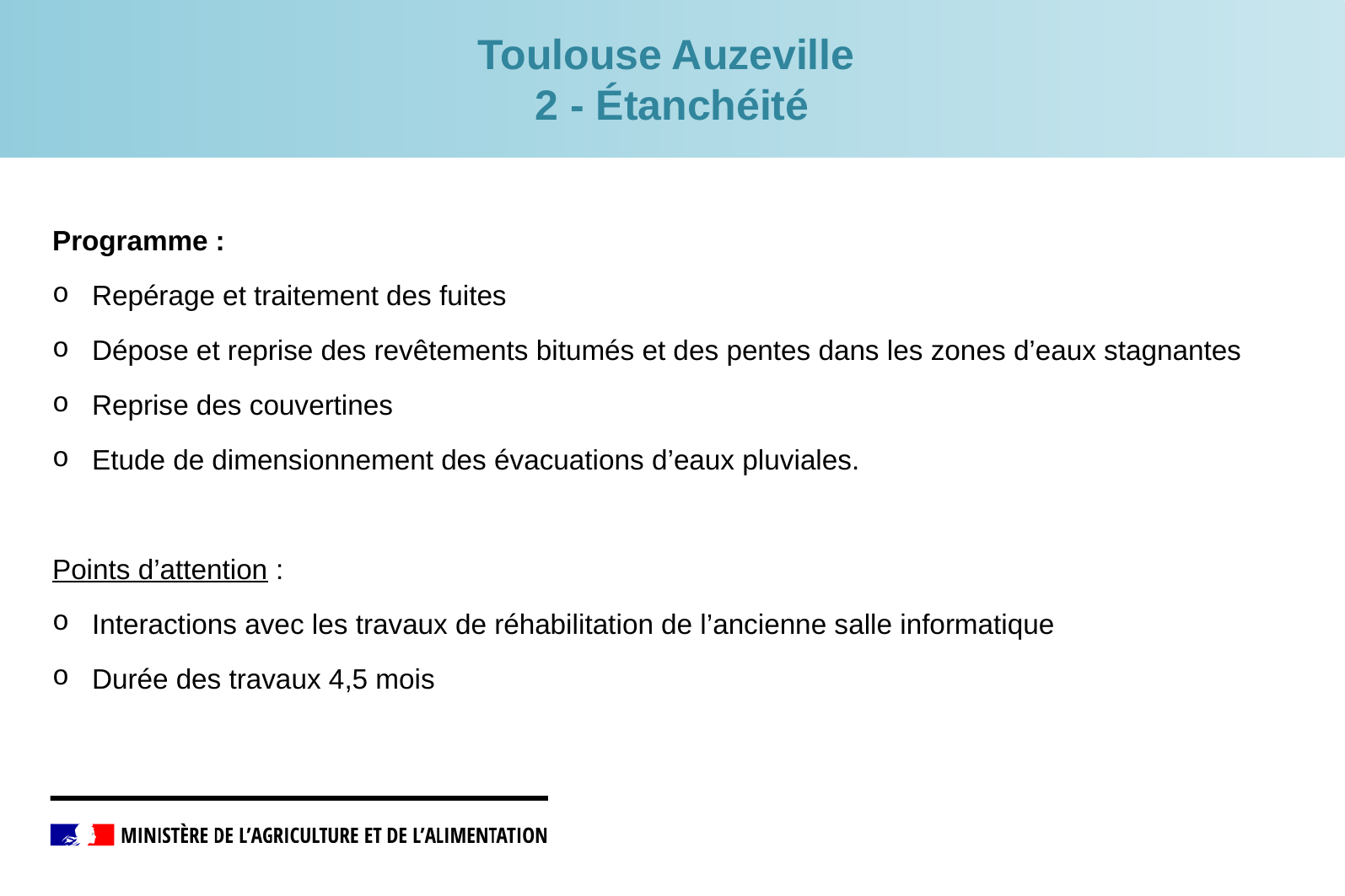

Toulouse Auzeville
2 - Étanchéité

Programme :
Repérage et traitement des fuites
Dépose et reprise des revêtements bitumés et des pentes dans les zones d’eaux stagnantes
Reprise des couvertines
Etude de dimensionnement des évacuations d’eaux pluviales.

Points d’attention :
Interactions avec les travaux de réhabilitation de l’ancienne salle informatique
Durée des travaux 4,5 mois